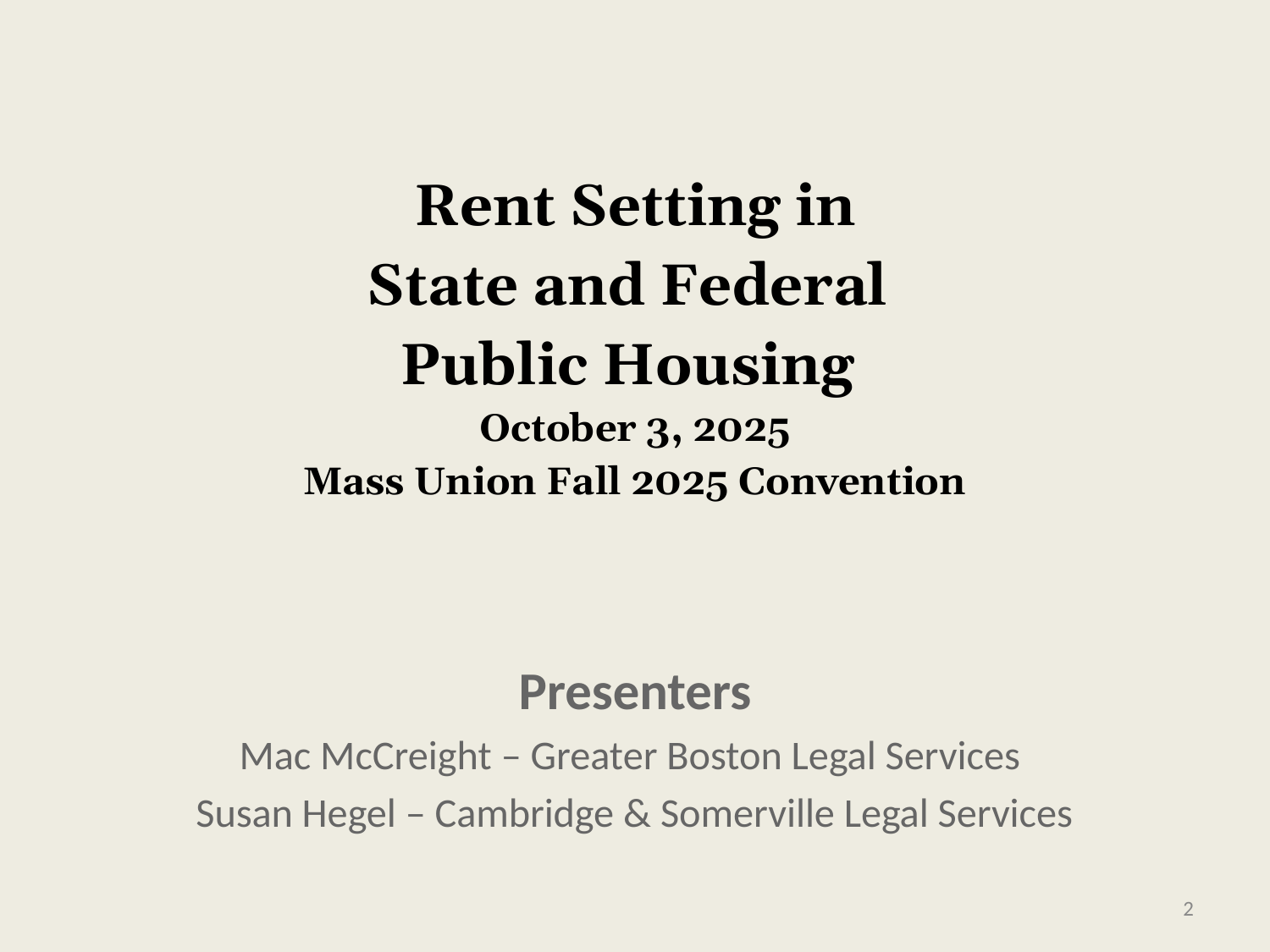

# Rent Setting in State and Federal Public Housing October 3, 2025 Mass Union Fall 2025 Convention

Presenters
Mac McCreight – Greater Boston Legal Services
Susan Hegel – Cambridge & Somerville Legal Services
2